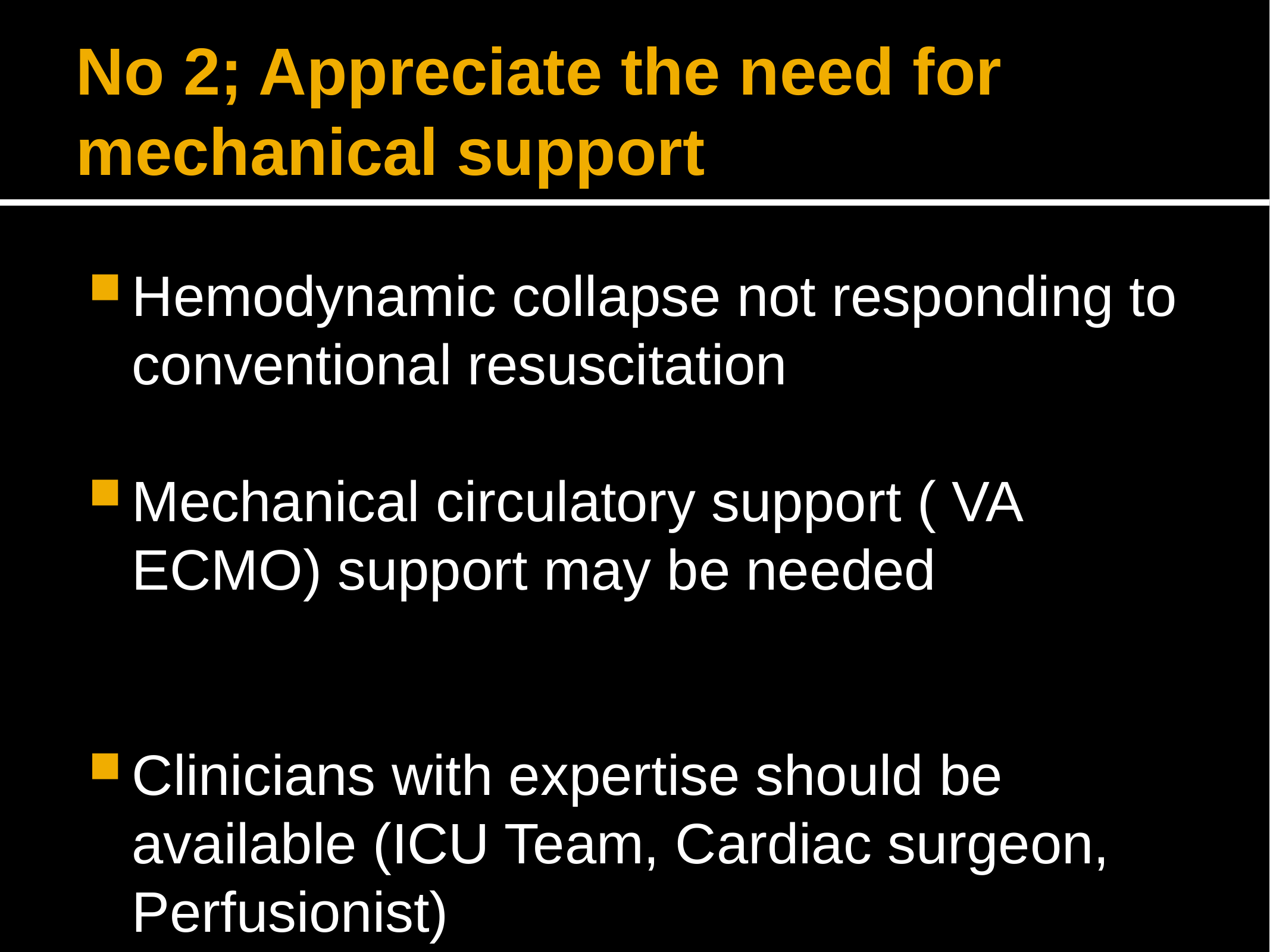

# No 2; Appreciate the need for mechanical support
Hemodynamic collapse not responding to conventional resuscitation

Mechanical circulatory support ( VA ECMO) support may be needed

Clinicians with expertise should be available (ICU Team, Cardiac surgeon, Perfusionist)